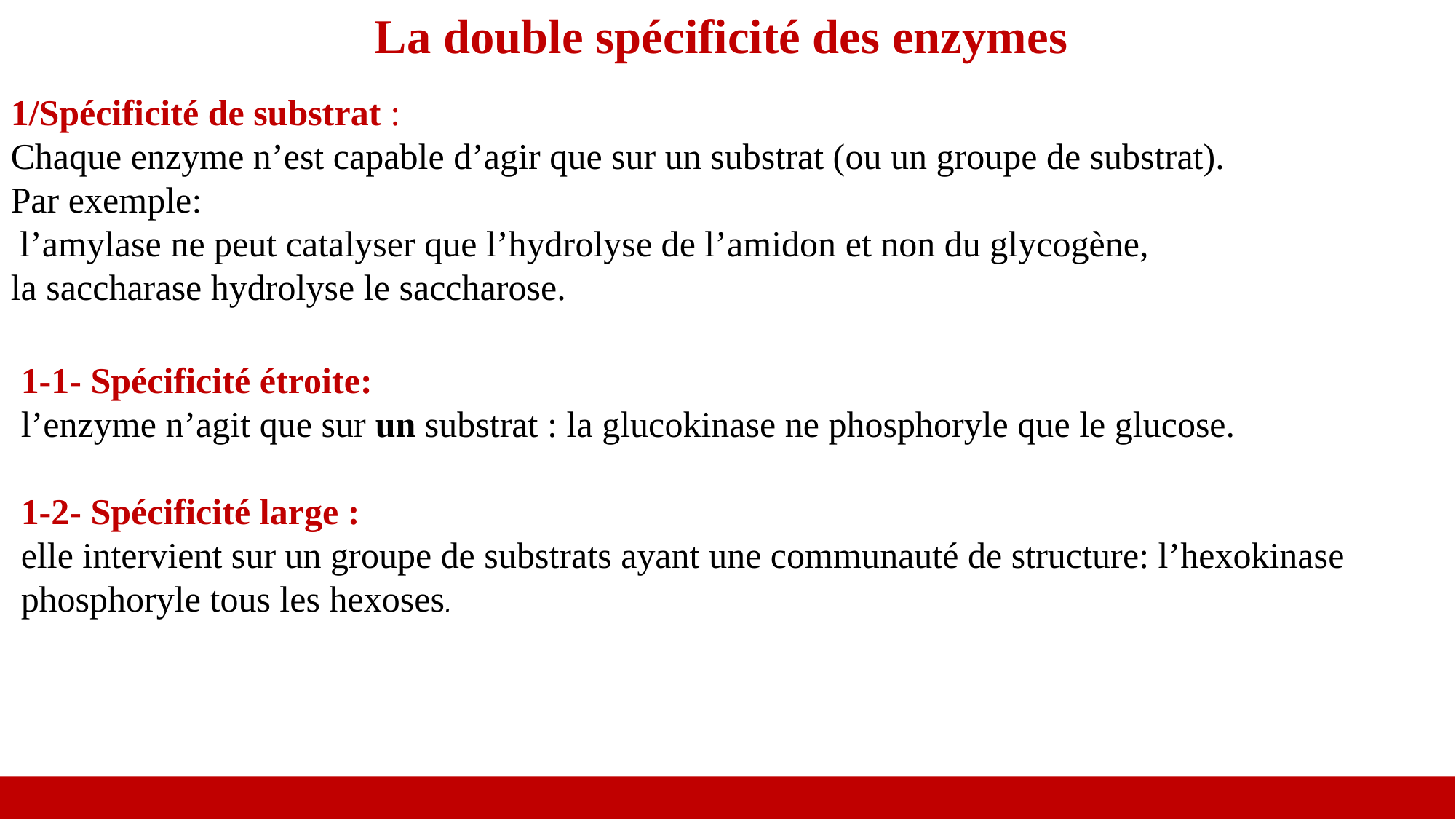

La double spécificité des enzymes
1/Spécificité de substrat :
Chaque enzyme n’est capable d’agir que sur un substrat (ou un groupe de substrat).
Par exemple:
 l’amylase ne peut catalyser que l’hydrolyse de l’amidon et non du glycogène,
la saccharase hydrolyse le saccharose.

1-1- Spécificité étroite:
l’enzyme n’agit que sur un substrat : la glucokinase ne phosphoryle que le glucose.

1-2- Spécificité large :
elle intervient sur un groupe de substrats ayant une communauté de structure: l’hexokinase phosphoryle tous les hexoses.